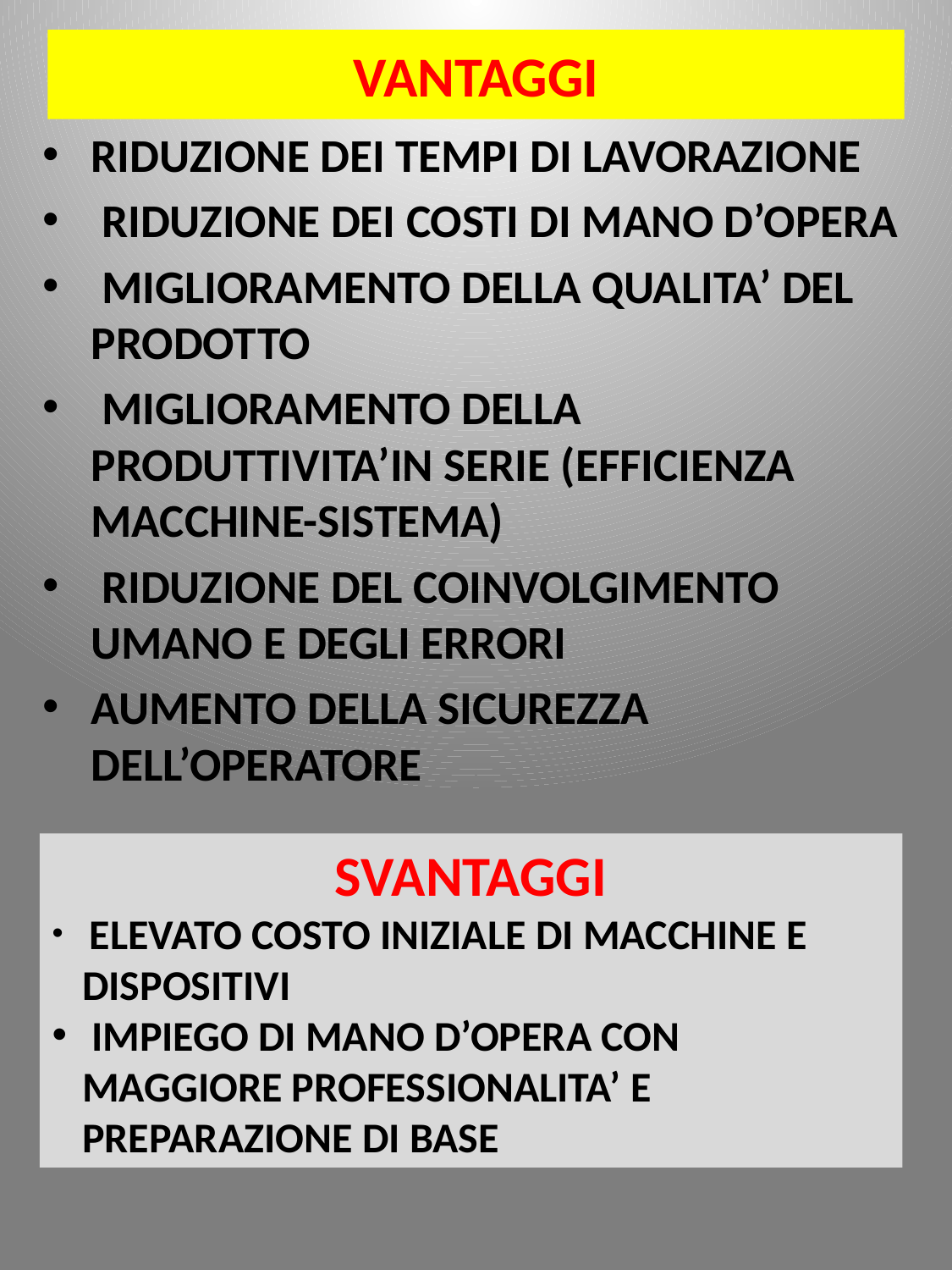

# VANTAGGI
RIDUZIONE DEI TEMPI DI LAVORAZIONE
 RIDUZIONE DEI COSTI DI MANO D’OPERA
 MIGLIORAMENTO DELLA QUALITA’ DEL PRODOTTO
 MIGLIORAMENTO DELLA PRODUTTIVITA’IN SERIE (EFFICIENZA MACCHINE-SISTEMA)
 RIDUZIONE DEL COINVOLGIMENTO UMANO E DEGLI ERRORI
AUMENTO DELLA SICUREZZA DELL’OPERATORE
SVANTAGGI
 ELEVATO COSTO INIZIALE DI MACCHINE E DISPOSITIVI
 IMPIEGO DI MANO D’OPERA CON MAGGIORE PROFESSIONALITA’ E PREPARAZIONE DI BASE